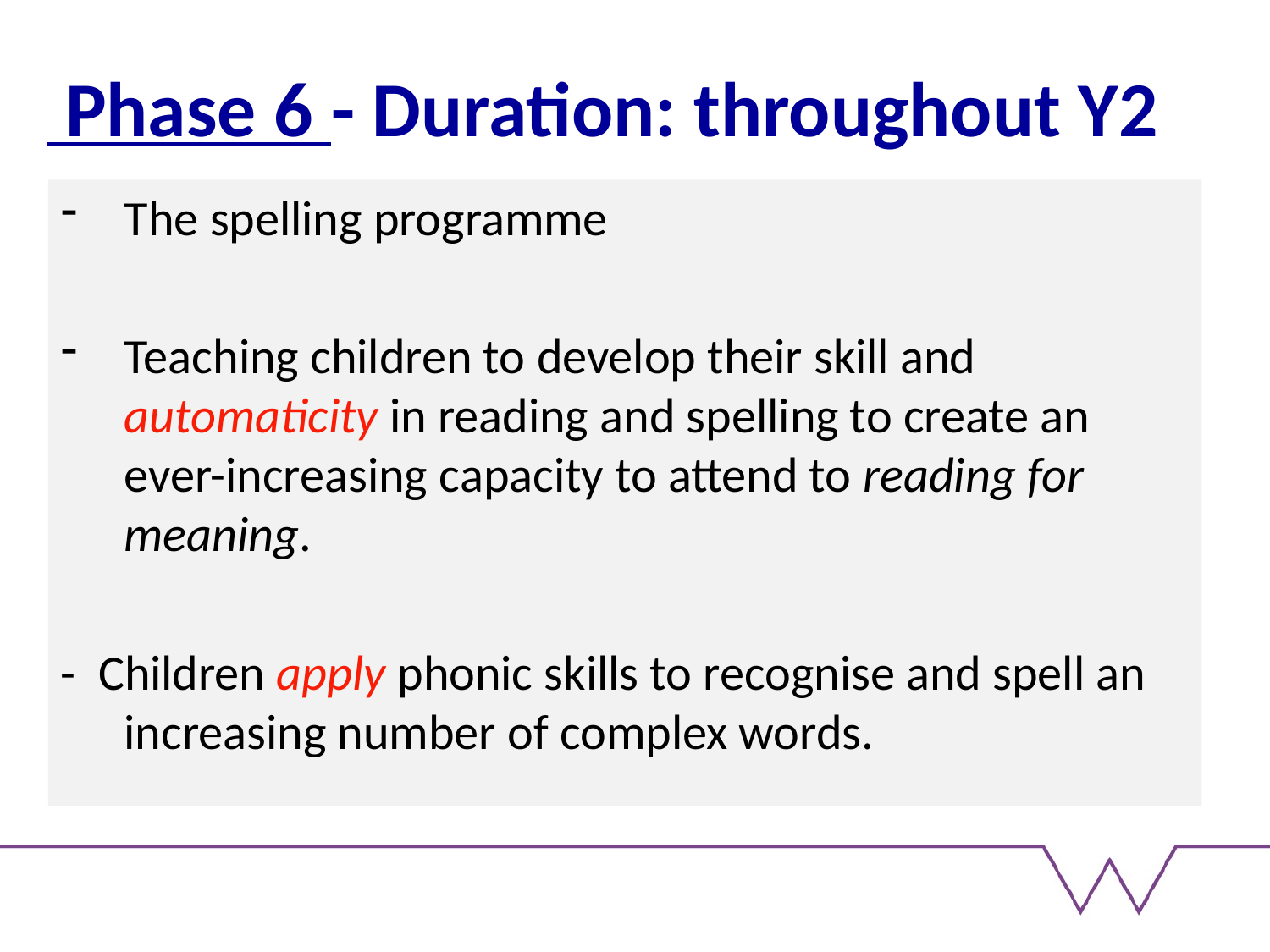

# Phase 6 - Duration: throughout Y2
The spelling programme

Teaching children to develop their skill and automaticity in reading and spelling to create an ever-increasing capacity to attend to reading for meaning.

-  Children apply phonic skills to recognise and spell an increasing number of complex words.